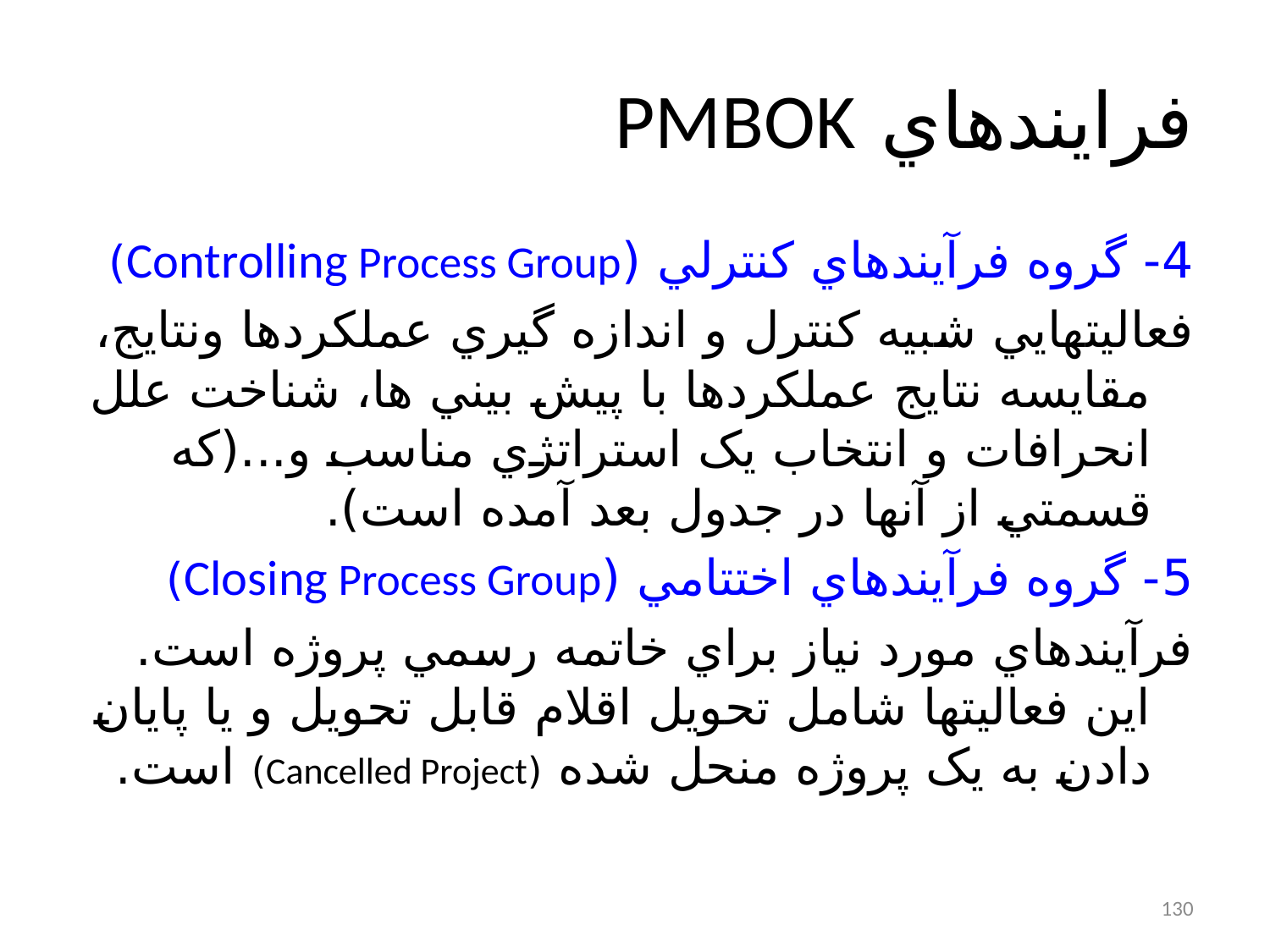

# فرايندهاي PMBOK
4- گروه فرآيندهاي کنترلي (Controlling Process Group)
فعاليتهايي شبيه کنترل و اندازه گيري عملکردها ونتايج، مقايسه نتايج عملکردها با پيش بيني ها، شناخت علل انحرافات و انتخاب يک استراتژي مناسب و...(که قسمتي از آنها در جدول بعد آمده است).
5- گروه فرآيندهاي اختتامي (Closing Process Group)
فرآيندهاي مورد نياز براي خاتمه رسمي پروژه است. اين فعاليتها شامل تحويل اقلام قابل تحويل و يا پايان دادن به يک پروژه منحل شده (Cancelled Project) است.
130